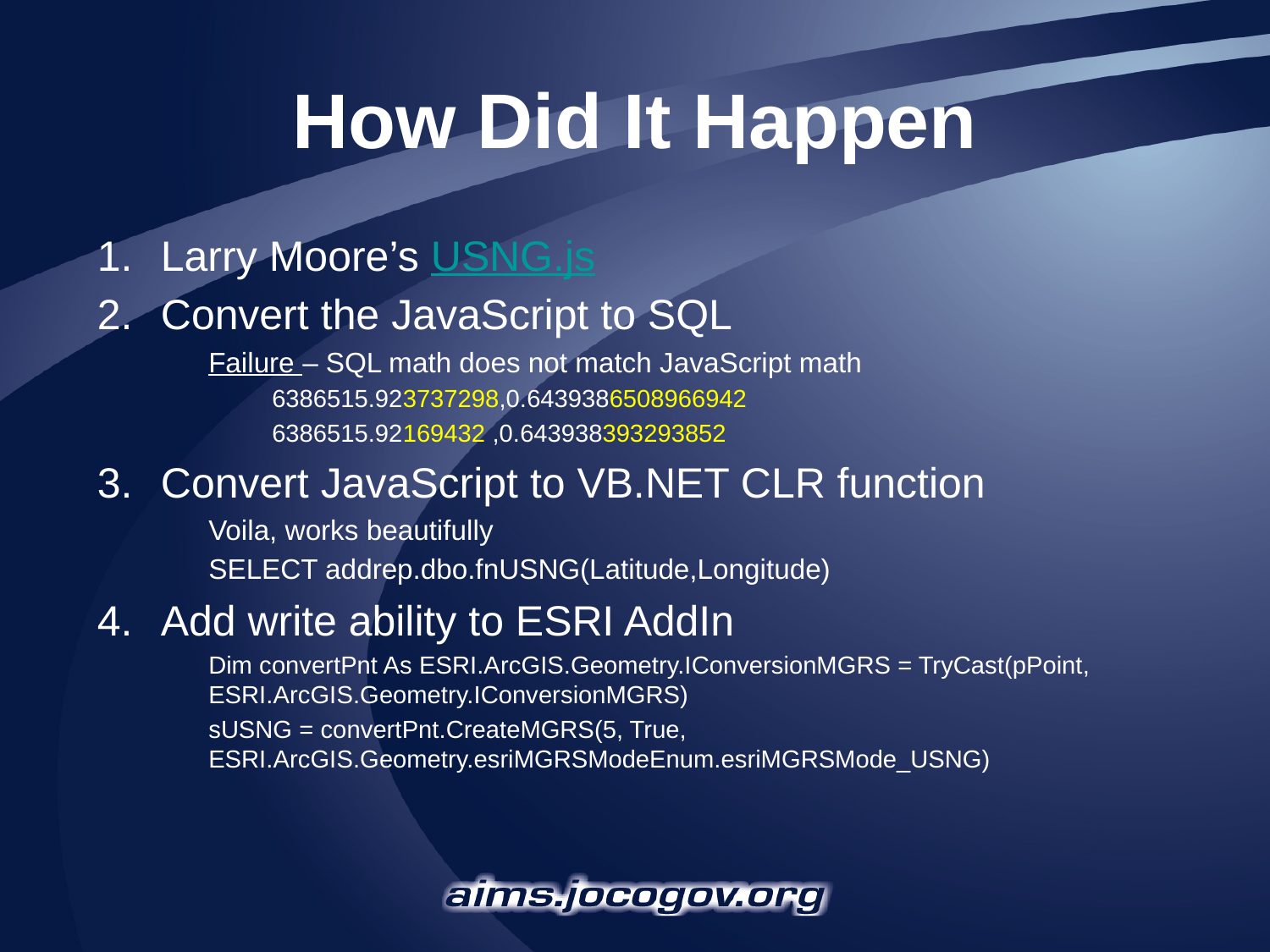

# How Did It Happen
Larry Moore’s USNG.js
Convert the JavaScript to SQL
Failure – SQL math does not match JavaScript math
6386515.923737298,0.6439386508966942
6386515.92169432 ,0.643938393293852
Convert JavaScript to VB.NET CLR function
Voila, works beautifully
SELECT addrep.dbo.fnUSNG(Latitude,Longitude)
Add write ability to ESRI AddIn
Dim convertPnt As ESRI.ArcGIS.Geometry.IConversionMGRS = TryCast(pPoint, ESRI.ArcGIS.Geometry.IConversionMGRS)
sUSNG = convertPnt.CreateMGRS(5, True, ESRI.ArcGIS.Geometry.esriMGRSModeEnum.esriMGRSMode_USNG)